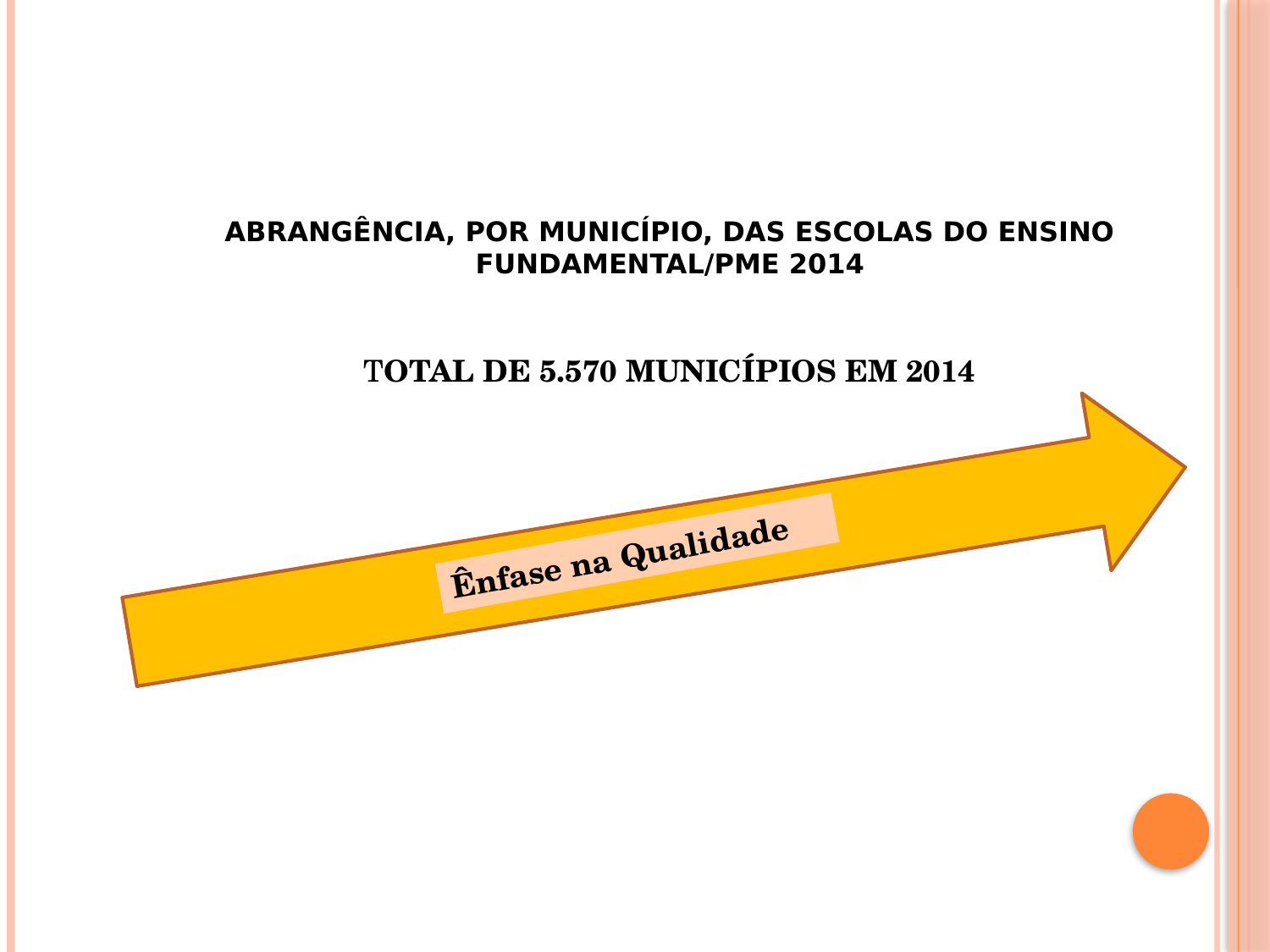

# Abrangência, por município, das ESCOLAS do Ensino Fundamental/PME 2014 Total de 5.570 municípios em 2014

Ênfase na Qualidade